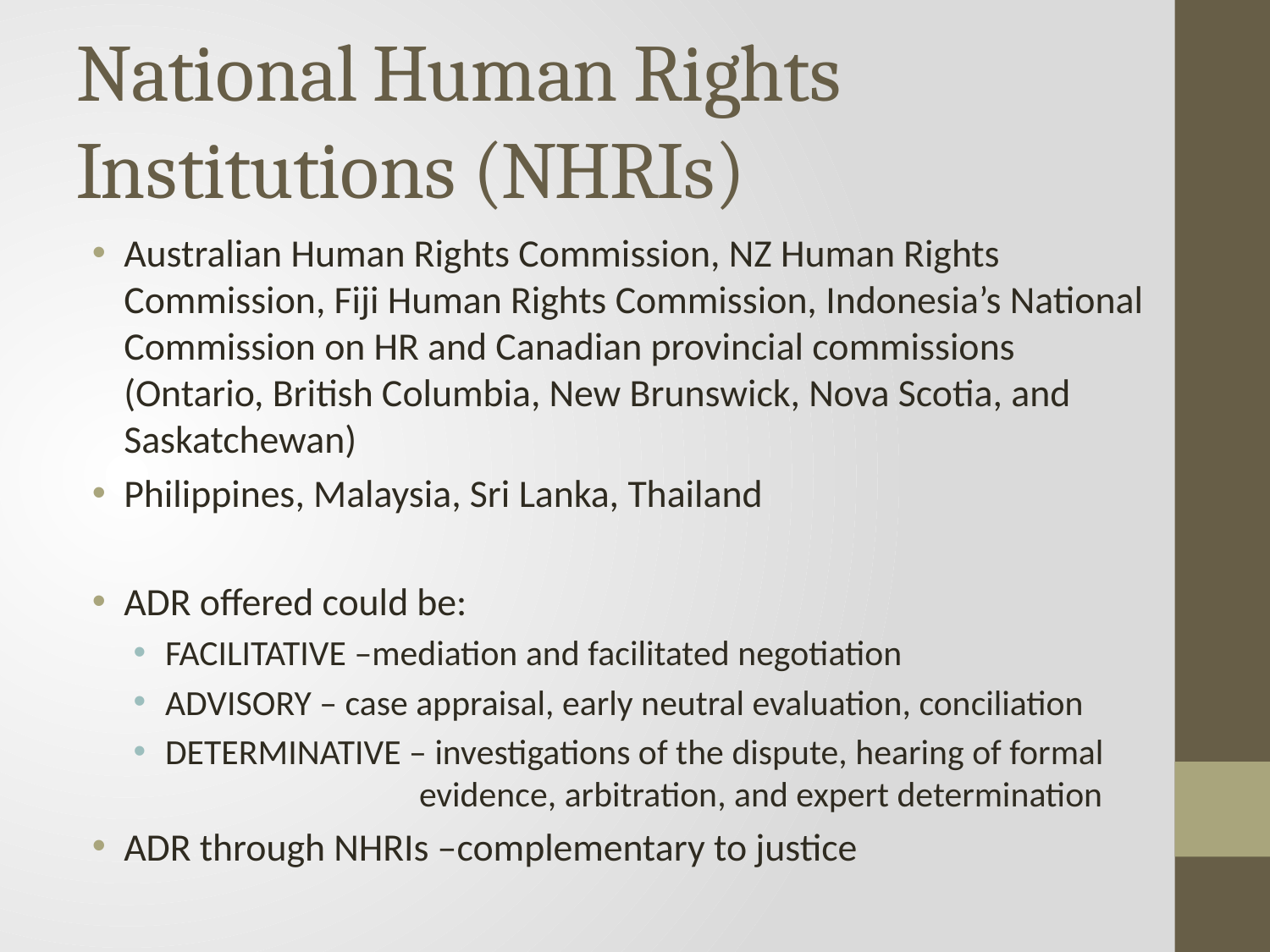

# National Human Rights Institutions (NHRIs)
Australian Human Rights Commission, NZ Human Rights Commission, Fiji Human Rights Commission, Indonesia’s National Commission on HR and Canadian provincial commissions (Ontario, British Columbia, New Brunswick, Nova Scotia, and Saskatchewan)
Philippines, Malaysia, Sri Lanka, Thailand

ADR offered could be:
FACILITATIVE –mediation and facilitated negotiation
ADVISORY – case appraisal, early neutral evaluation, conciliation
DETERMINATIVE – investigations of the dispute, hearing of formal 		evidence, arbitration, and expert determination
ADR through NHRIs –complementary to justice